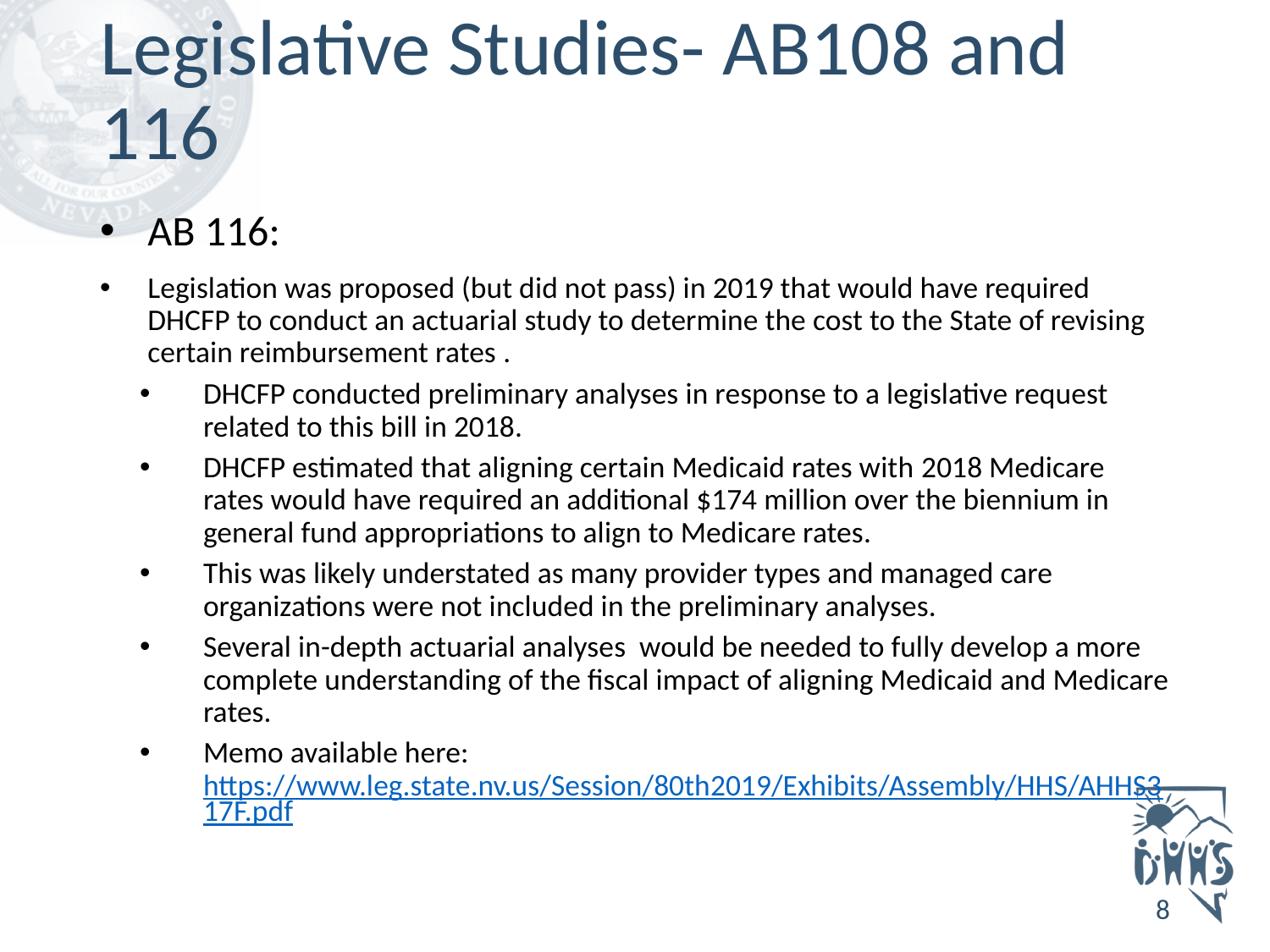

# Legislative Studies- AB108 and 116
AB 116:
Legislation was proposed (but did not pass) in 2019 that would have required DHCFP to conduct an actuarial study to determine the cost to the State of revising certain reimbursement rates .
DHCFP conducted preliminary analyses in response to a legislative request related to this bill in 2018.
DHCFP estimated that aligning certain Medicaid rates with 2018 Medicare rates would have required an additional $174 million over the biennium in general fund appropriations to align to Medicare rates.
This was likely understated as many provider types and managed care organizations were not included in the preliminary analyses.
Several in-depth actuarial analyses  would be needed to fully develop a more complete understanding of the fiscal impact of aligning Medicaid and Medicare rates.
Memo available here: https://www.leg.state.nv.us/Session/80th2019/Exhibits/Assembly/HHS/AHHS317F.pdf

8